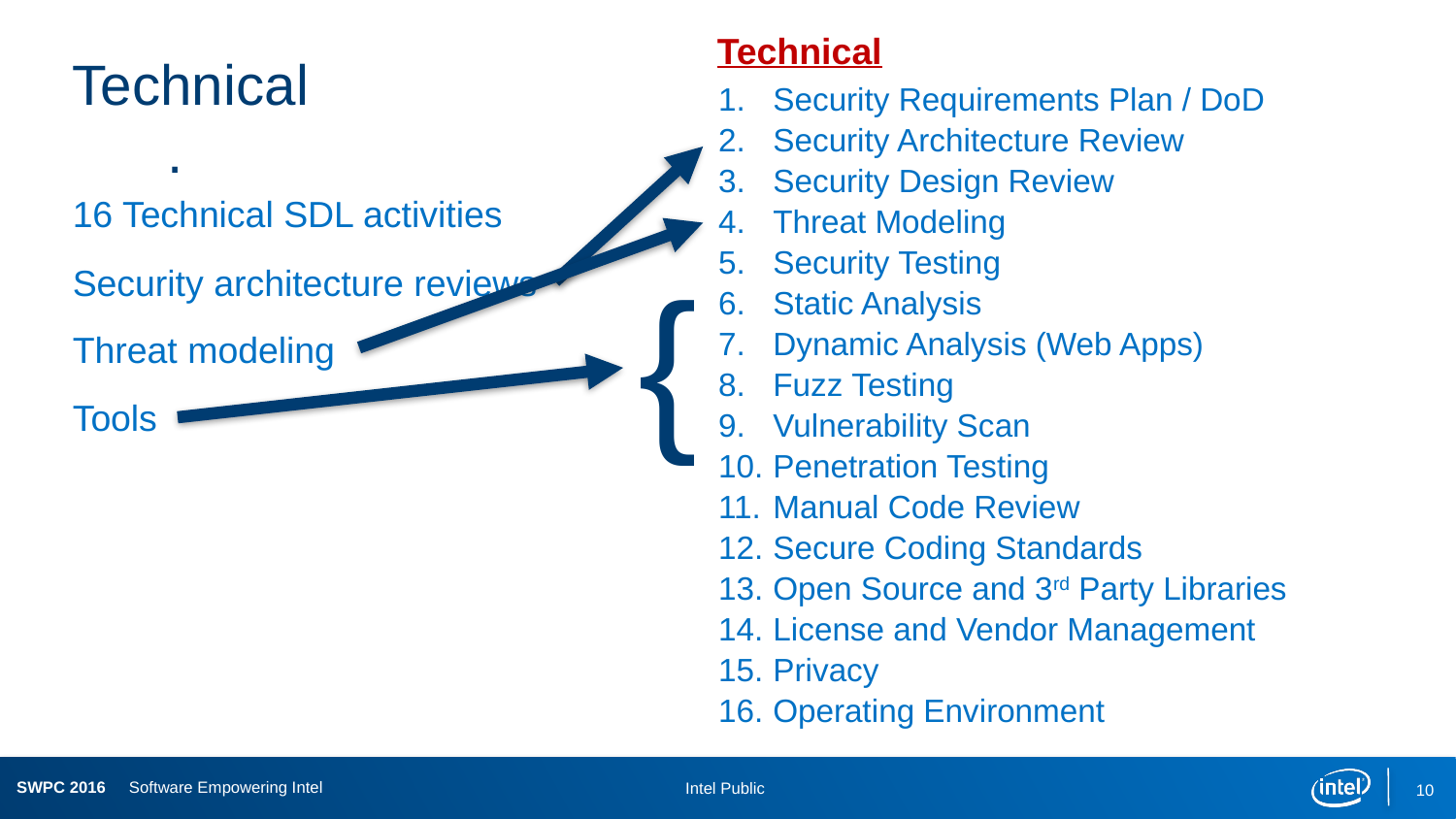

Technical
Security Requirements Plan / DoD
Security Architecture Review
Security Design Review
Threat Modeling
Security Testing
Static Analysis
Dynamic Analysis (Web Apps)
Fuzz Testing
Vulnerability Scan
Penetration Testing
Manual Code Review
Secure Coding Standards
Open Source and 3rd Party Libraries
License and Vendor Management
Privacy
Operating Environment
# Technical                                                                           .
16 Technical SDL activities
Security architecture reviews
Threat modeling
Tools
{
10